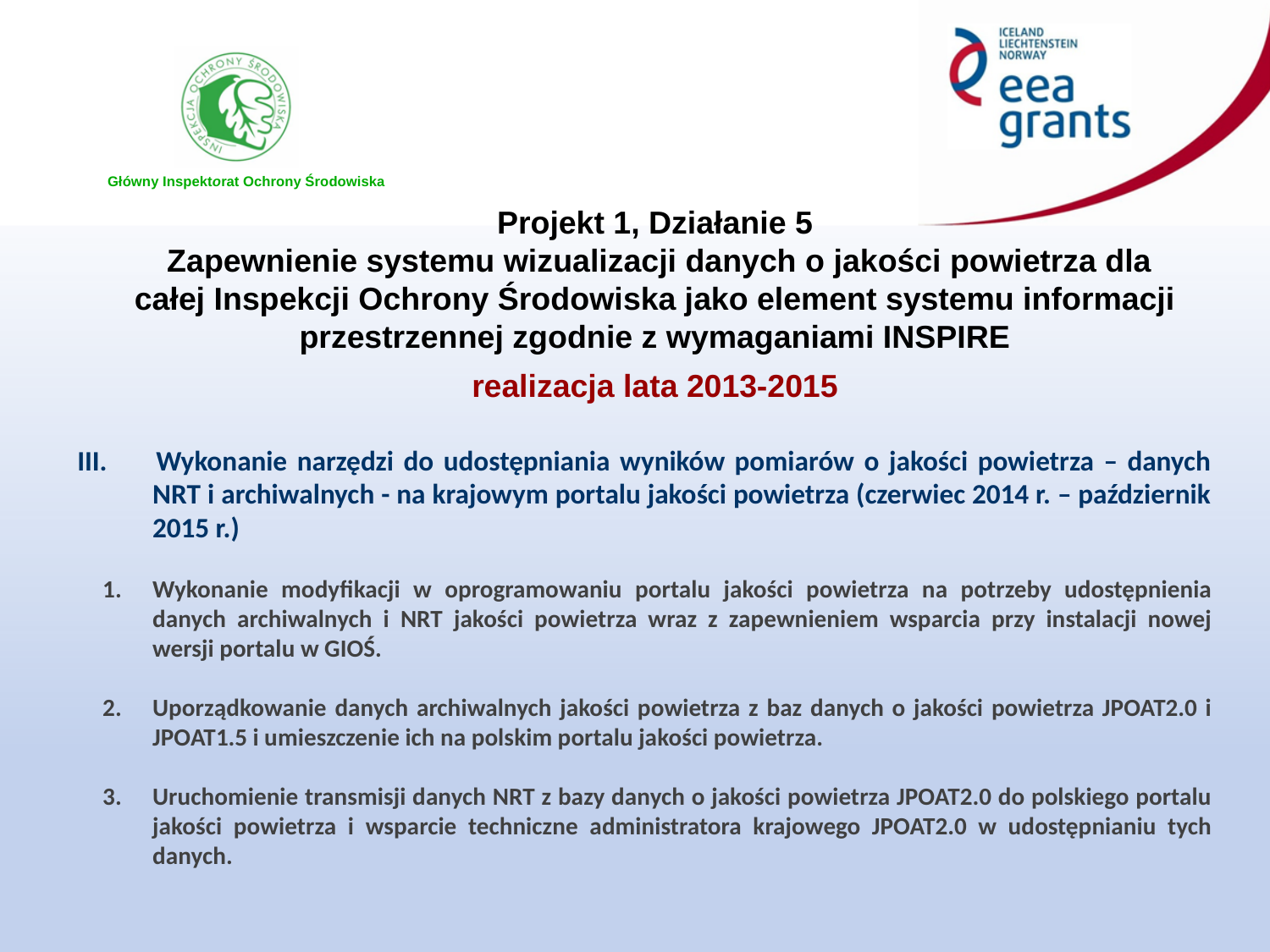

Projekt 1, Działanie 5
 Zapewnienie systemu wizualizacji danych o jakości powietrza dla całej Inspekcji Ochrony Środowiska jako element systemu informacji przestrzennej zgodnie z wymaganiami INSPIRE
realizacja lata 2013-2015

III. 	Wykonanie narzędzi do udostępniania wyników pomiarów o jakości powietrza – danych NRT i archiwalnych - na krajowym portalu jakości powietrza (czerwiec 2014 r. – październik 2015 r.)

Wykonanie modyfikacji w oprogramowaniu portalu jakości powietrza na potrzeby udostępnienia danych archiwalnych i NRT jakości powietrza wraz z zapewnieniem wsparcia przy instalacji nowej wersji portalu w GIOŚ.

Uporządkowanie danych archiwalnych jakości powietrza z baz danych o jakości powietrza JPOAT2.0 i JPOAT1.5 i umieszczenie ich na polskim portalu jakości powietrza.

Uruchomienie transmisji danych NRT z bazy danych o jakości powietrza JPOAT2.0 do polskiego portalu jakości powietrza i wsparcie techniczne administratora krajowego JPOAT2.0 w udostępnianiu tych danych.